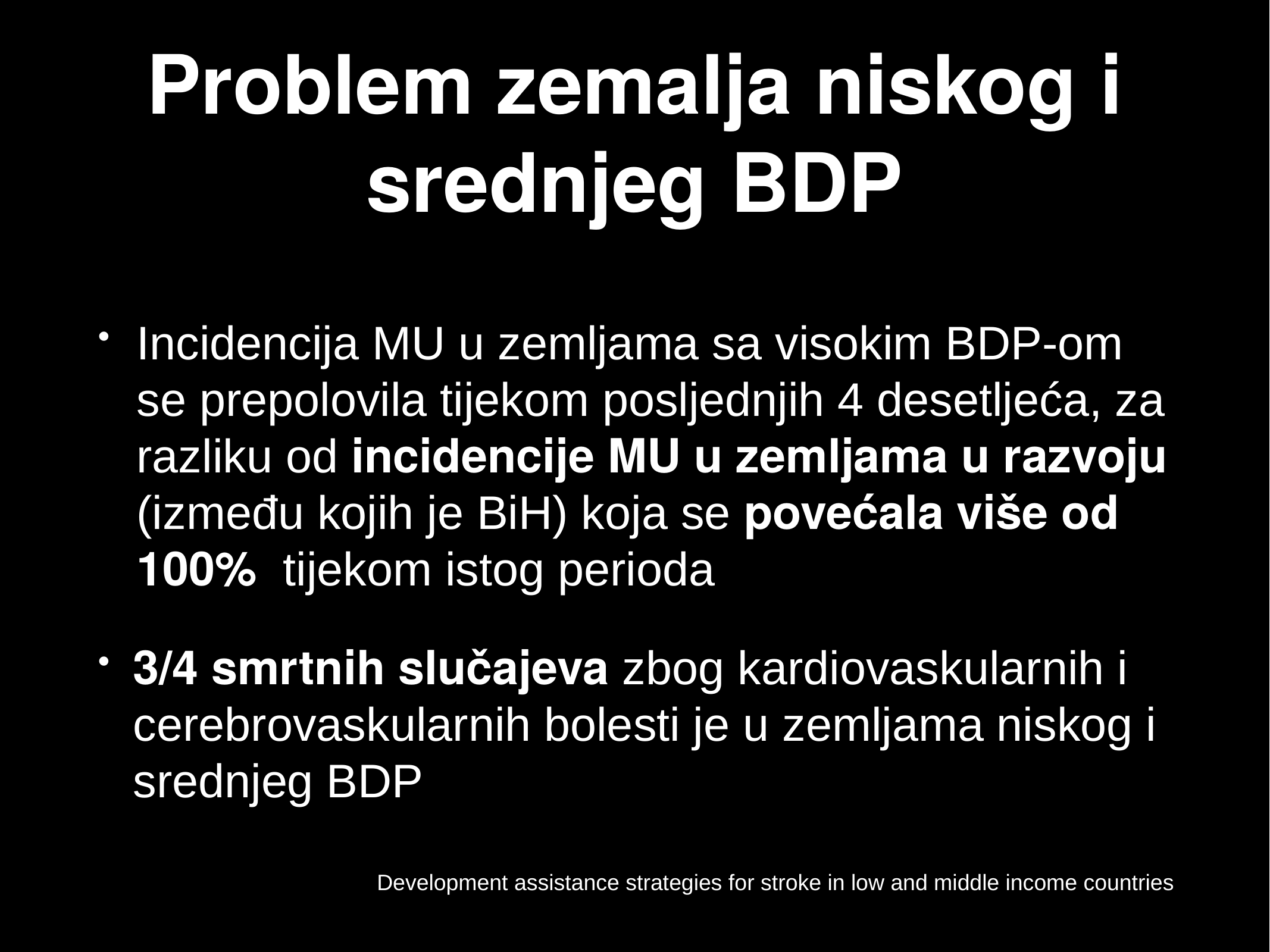

# Problem zemalja niskog i srednjeg BDP
Incidencija MU u zemljama sa visokim BDP-om se prepolovila tijekom posljednjih 4 desetljeća, za razliku od incidencije MU u zemljama u razvoju (između kojih je BiH) koja se povećala više od 100%  tijekom istog perioda
3/4 smrtnih slučajeva zbog kardiovaskularnih i cerebrovaskularnih bolesti je u zemljama niskog i srednjeg BDP
Development assistance strategies for stroke in low and middle income countries